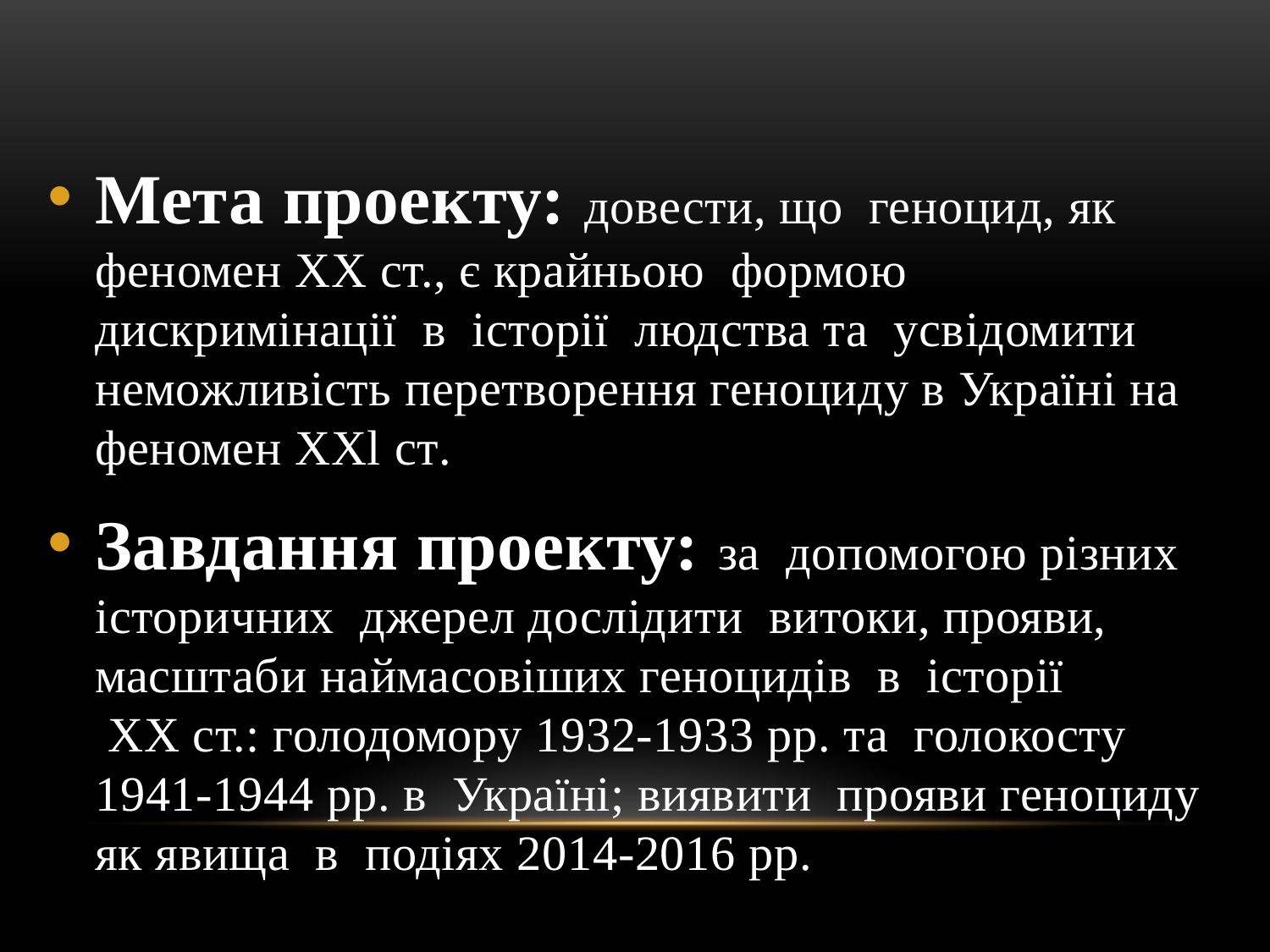

Мета проекту: довести, що  геноцид, як  феномен XX ст., є крайньою  формою  дискримінації  в  історії  людства та  усвідомити неможливість перетворення геноциду в Україні на феномен XXl ст.
Завдання проекту: за  допомогою різних  історичних  джерел дослідити  витоки, прояви, масштаби наймасовіших геноцидів  в  історії               XX ст.: голодомору 1932-1933 рр. та  голокосту 1941-1944 рр. в  Україні; виявити  прояви геноциду як явища  в  подіях 2014-2016 рр.